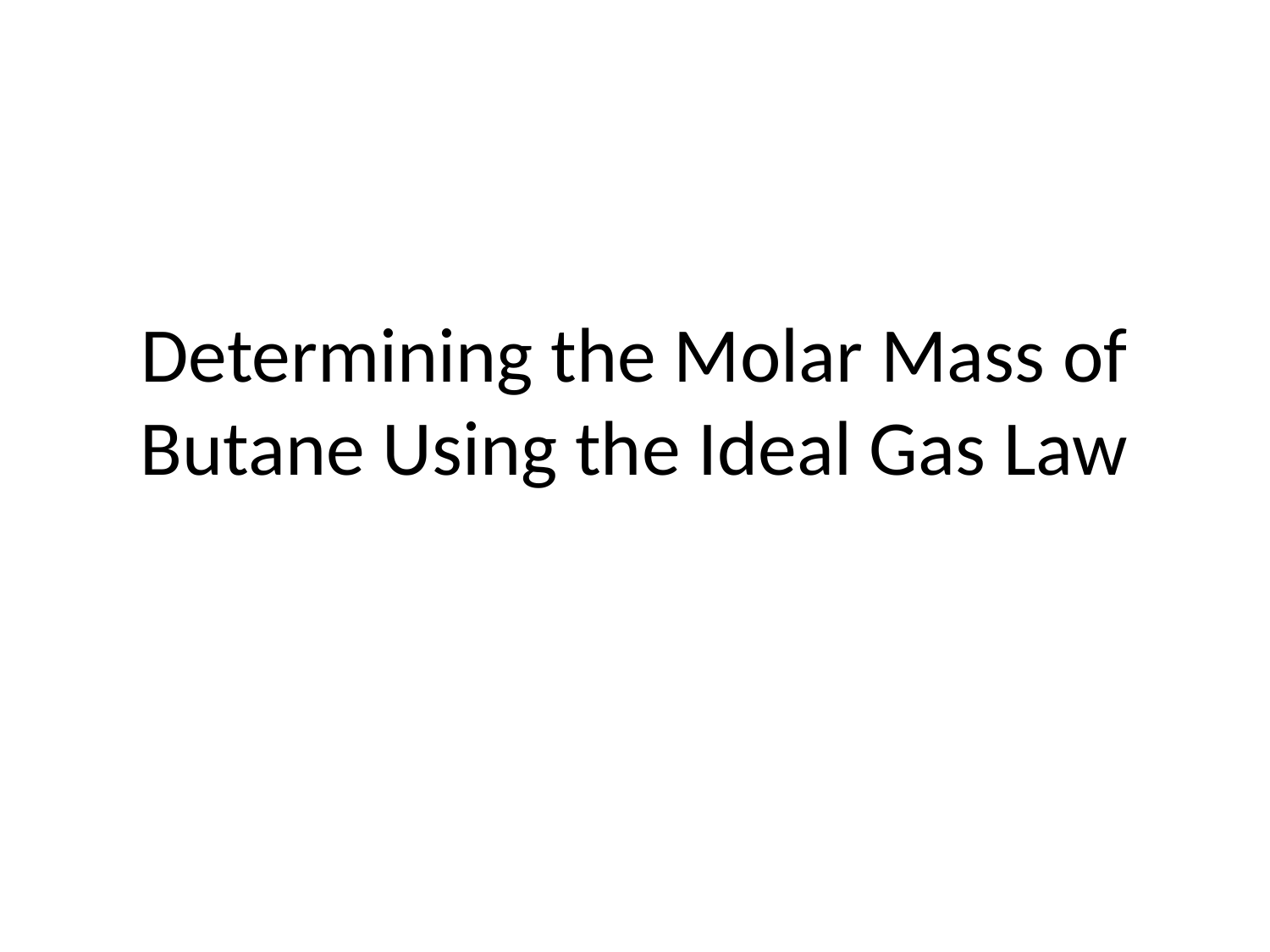

# Determining the Molar Mass of Butane Using the Ideal Gas Law